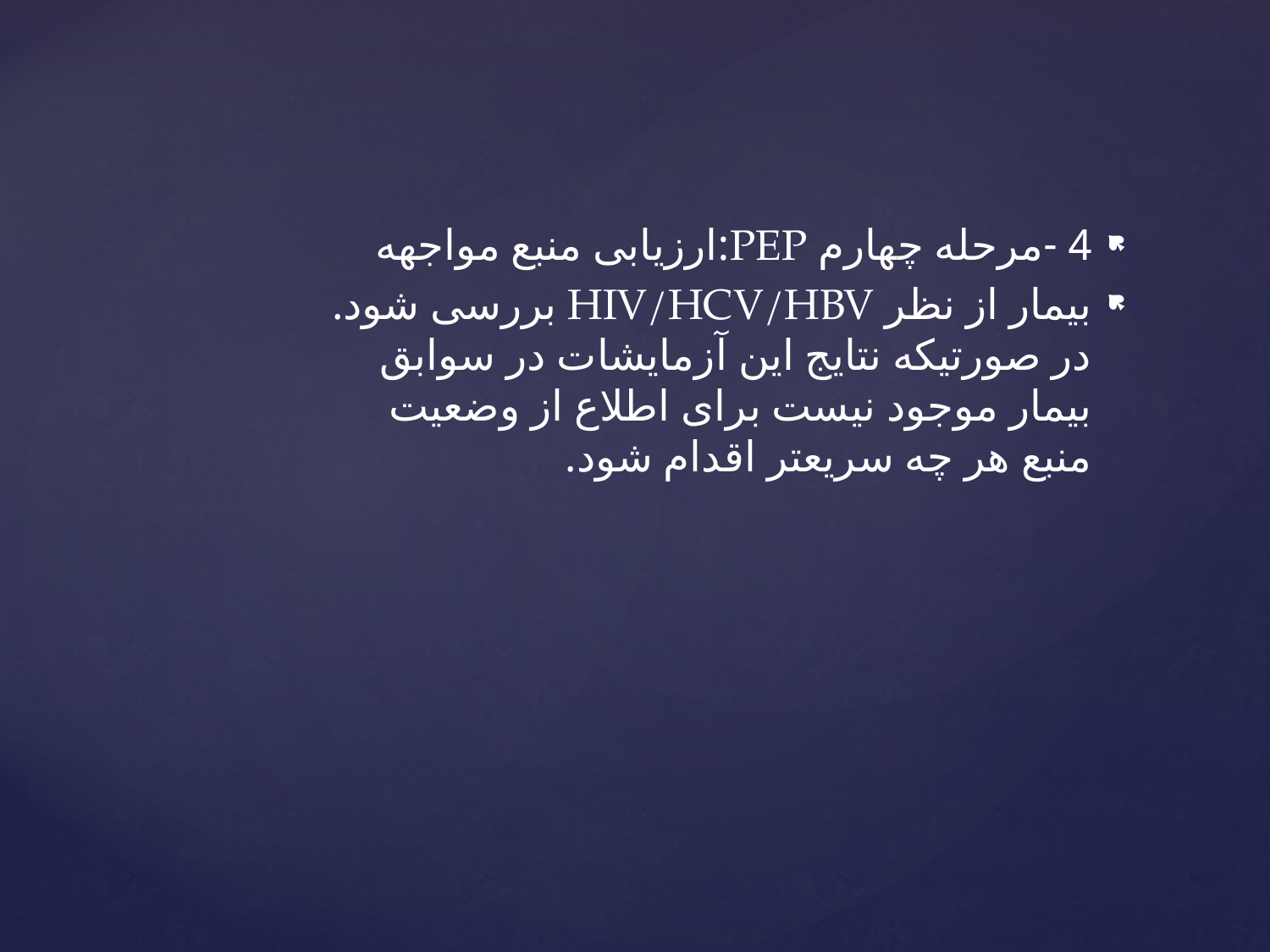

4 -مرحله چهارم PEP:ارزیابی منبع مواجهه
بیمار از نظر HIV/HCV/HBV بررسی شود. در صورتیکه نتایج این آزمایشات در سوابق بیمار موجود نیست برای اطلاع از وضعیت منبع هر چه سریعتر اقدام شود.